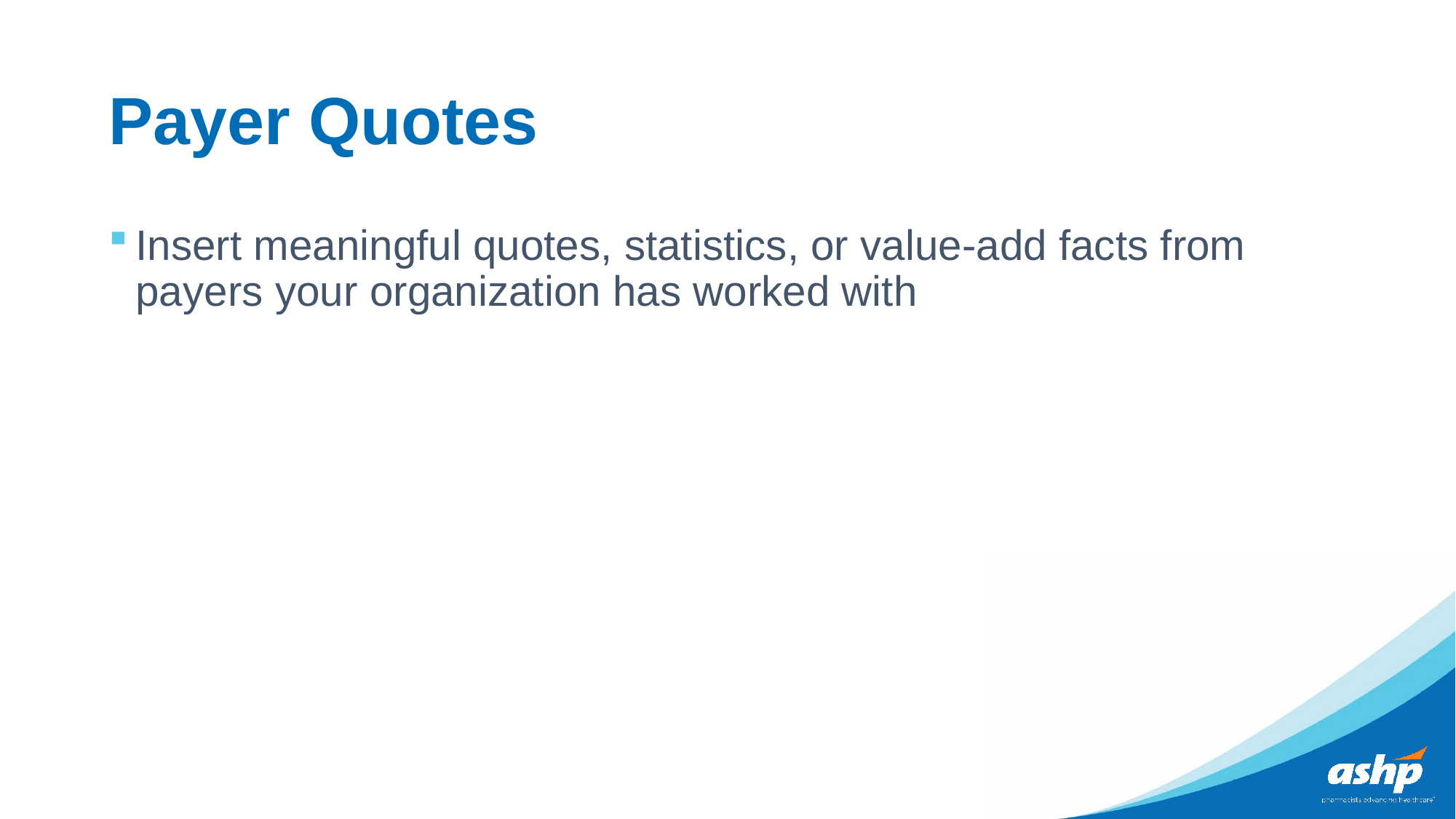

# Payer Quotes
Insert meaningful quotes, statistics, or value-add facts from payers your organization has worked with